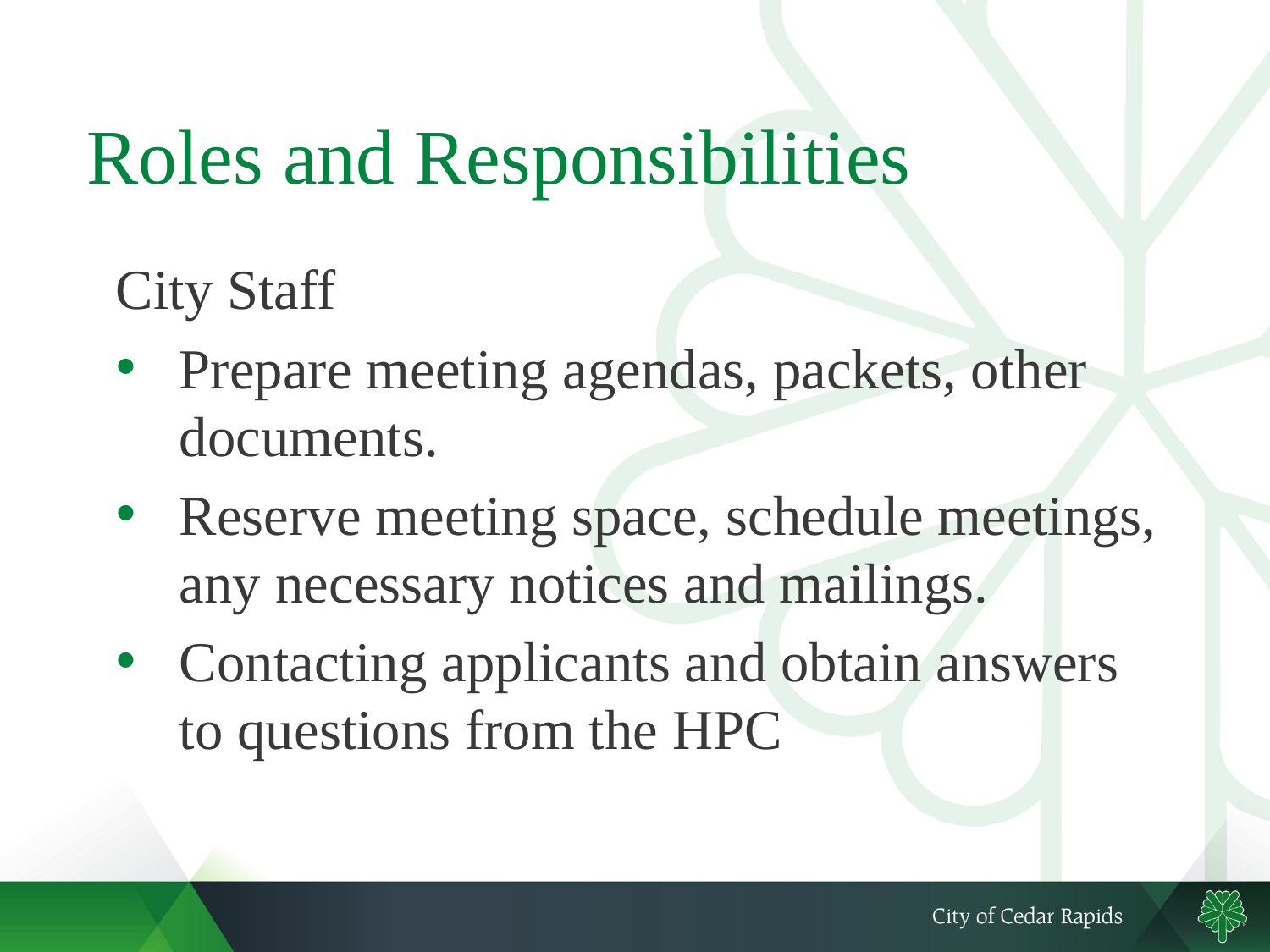

# Roles and Responsibilities
City Staff
Prepare meeting agendas, packets, other documents.
Reserve meeting space, schedule meetings, any necessary notices and mailings.
Contacting applicants and obtain answers to questions from the HPC